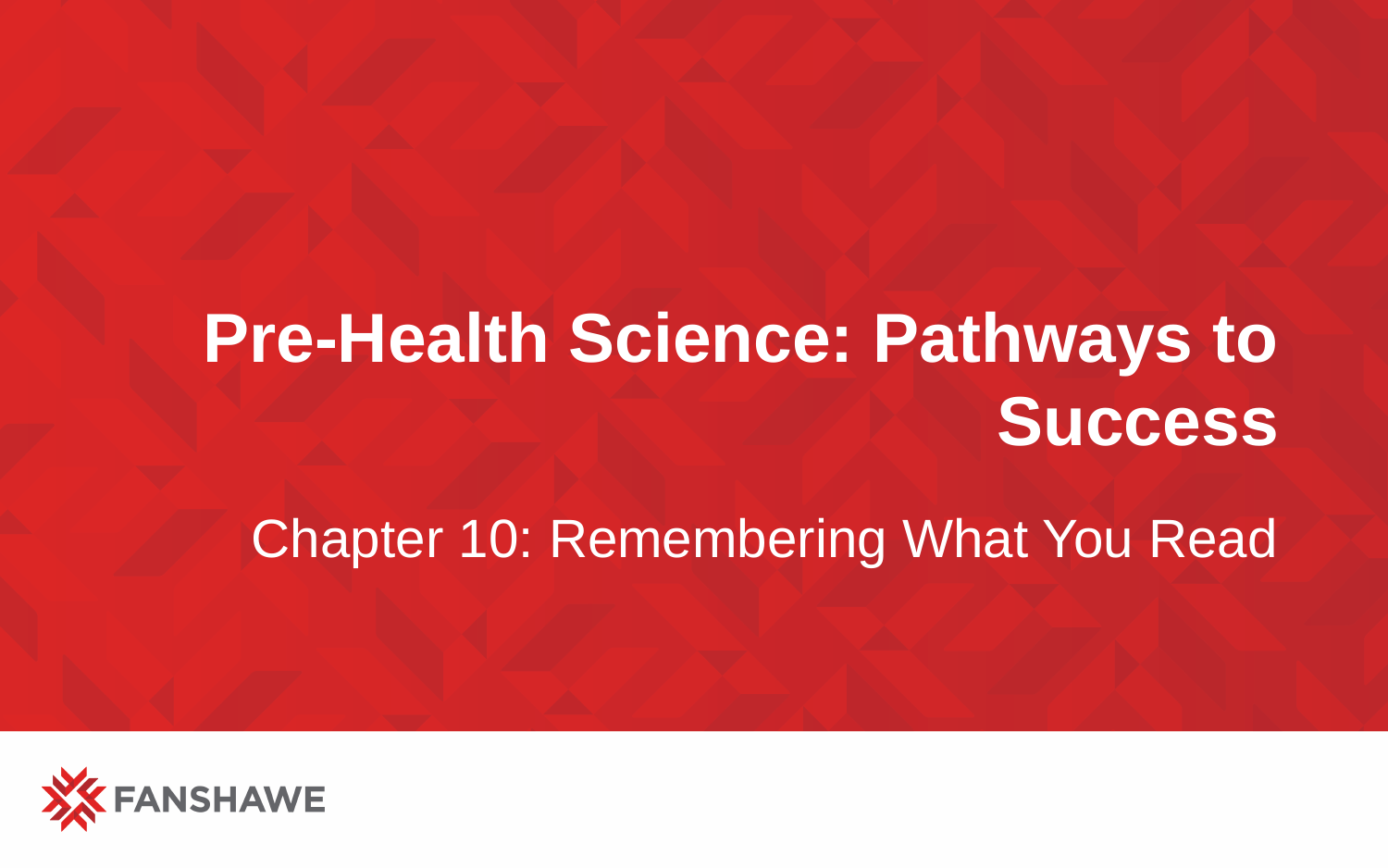

# Pre-Health Science: Pathways to Success
Chapter 10: Remembering What You Read